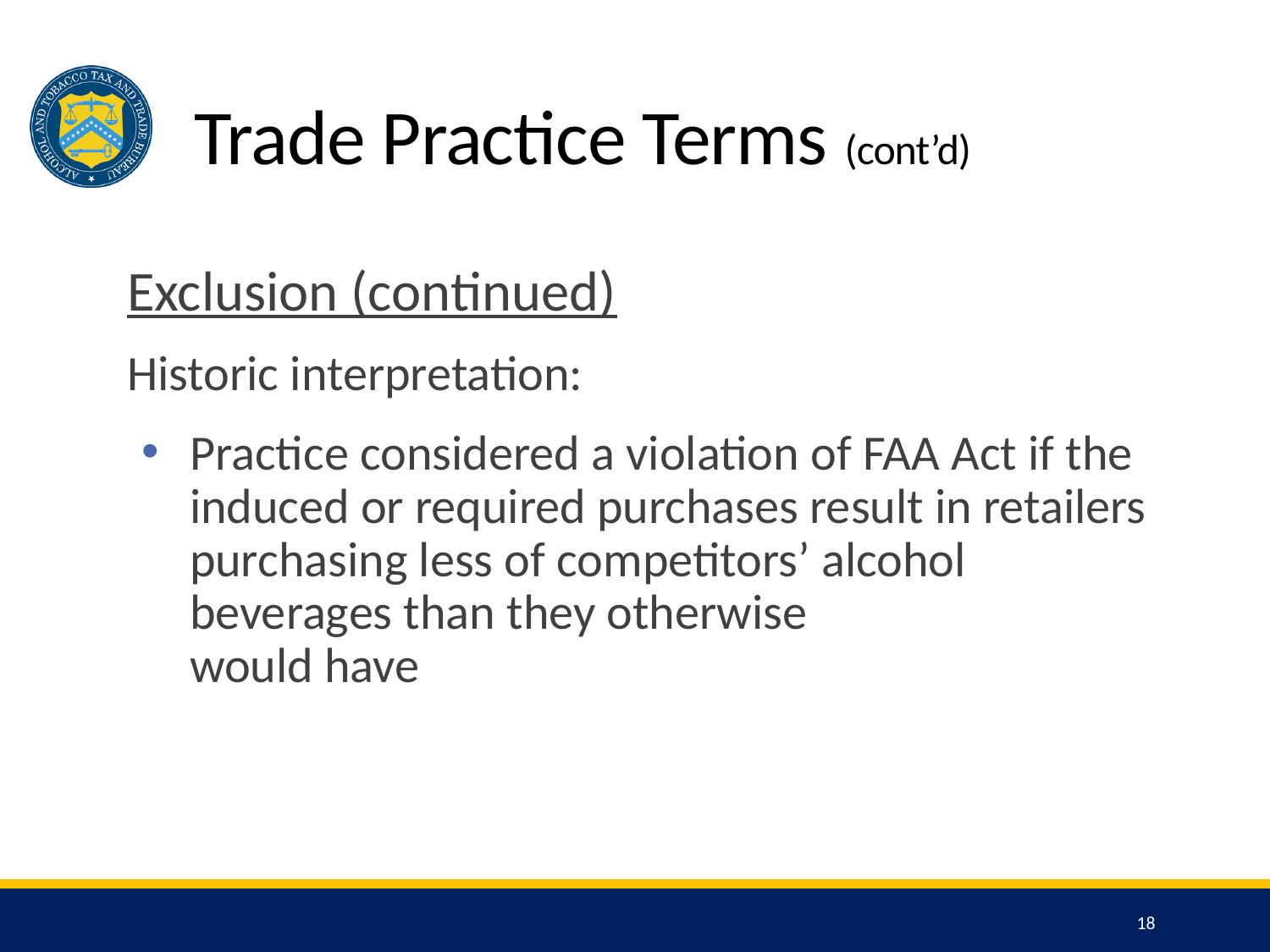

# Trade Practice Terms (cont’d)
Exclusion (continued)
Historic interpretation:
Practice considered a violation of FAA Act if the induced or required purchases result in retailers purchasing less of competitors’ alcohol beverages than they otherwise
would have

18